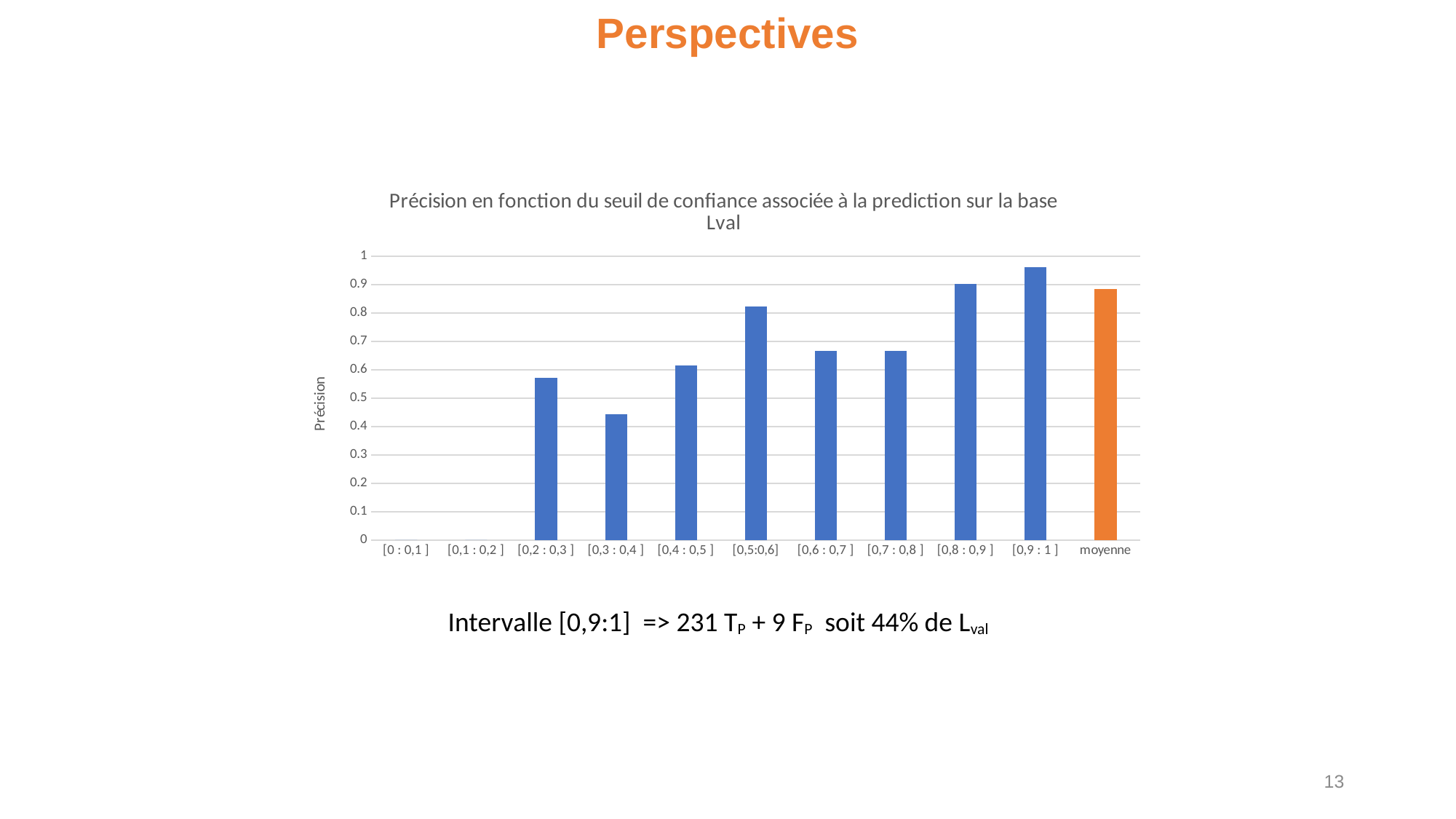

Perspectives
Plutôt perspectives ?
Peut-on utiliser le score de confiance de chaque BB ?

### Chart: Précision en fonction du seuil de confiance associée à la prediction sur la base Lval

| Category | Precision |
|---|---|
| [0 : 0,1 ] | 0.0 |
| [0,1 : 0,2 ] | 0.0 |
| [0,2 : 0,3 ] | 0.5714285714285714 |
| [0,3 : 0,4 ] | 0.4444444444444444 |
| [0,4 : 0,5 ] | 0.6153846153846154 |
| [0,5:0,6] | 0.8235294117647058 |
| [0,6 : 0,7 ] | 0.6666666666666666 |
| [0,7 : 0,8 ] | 0.6666666666666666 |
| [0,8 : 0,9 ] | 0.9032258064516129 |
| [0,9 : 1 ] | 0.9625 |
| moyenne | 0.882903981264637 |
Histogramme 1 :
Effectif Lval / seuil de conf en abscisse

Histogramme 2 :
P / seuil de conf (TP/TP+FP sur toutes les BB du pas de score considéré)

Si P(0,9-1) élevé alors pas besoin de le vérifier.
On enlève alors x % de la BDD à vérifier….

Et on pourrait même montrer que cet histo évolue en fonction des itérations…
Intervalle [0,9:1]  => 231 TP + 9 FP  soit 44% de Lval
13
Bizarre, VP/FP n’est pas un paramètre classique…. On préfère R ou P (2 histogrammes ?)… ou alors que P puisqu’on ne peut pas rajouter de nouvelle B.

SI P>95 % alors pas besoin de vérifier.